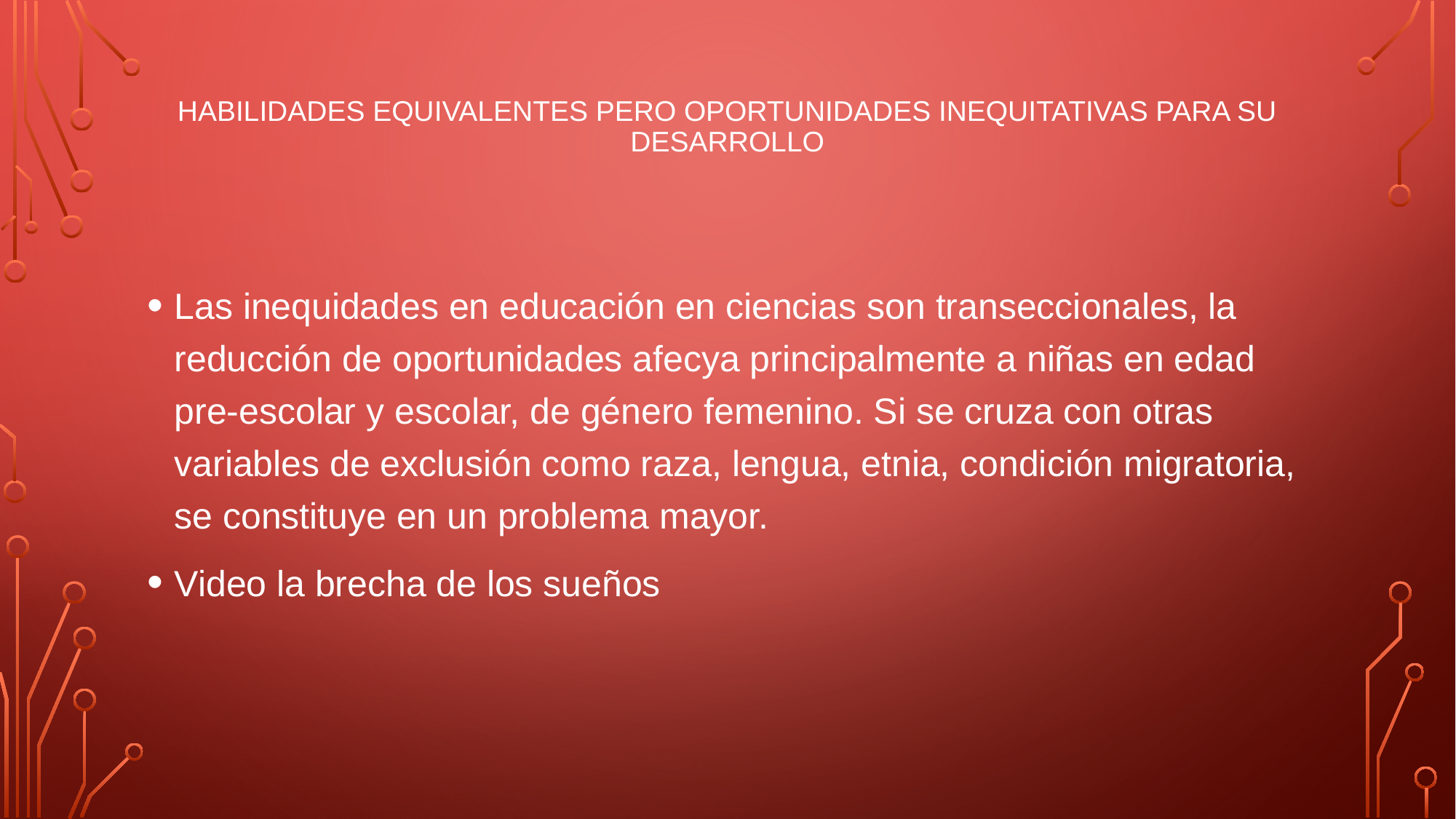

# Habilidades equivalentes pero oportunidades inequitativas para su desarrollo
Las inequidades en educación en ciencias son transeccionales, la reducción de oportunidades afecya principalmente a niñas en edad pre-escolar y escolar, de género femenino. Si se cruza con otras variables de exclusión como raza, lengua, etnia, condición migratoria, se constituye en un problema mayor.
Video la brecha de los sueños